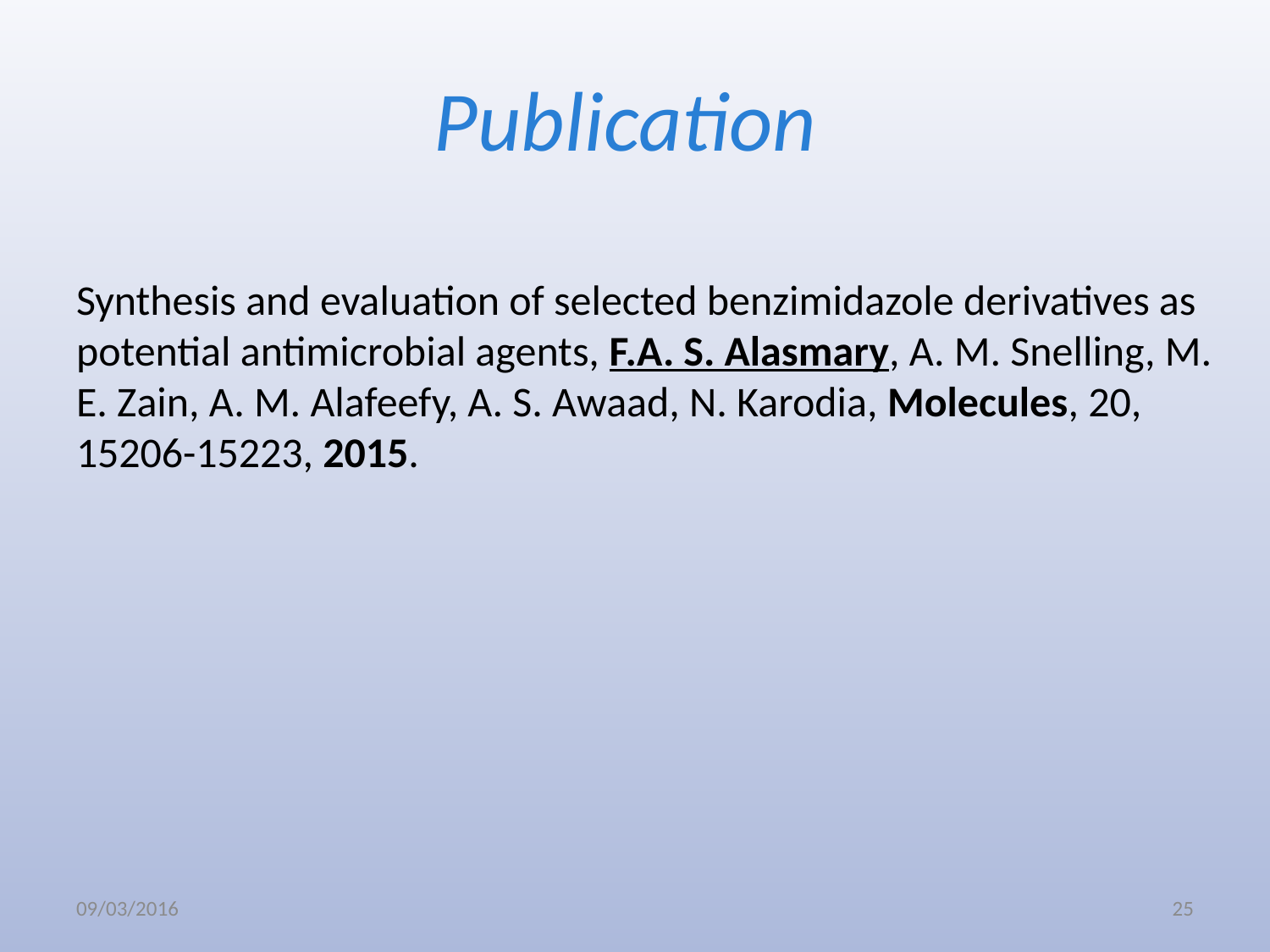

# Publication
Synthesis and evaluation of selected benzimidazole derivatives as potential antimicrobial agents, F.A. S. Alasmary, A. M. Snelling, M. E. Zain, A. M. Alafeefy, A. S. Awaad, N. Karodia, Molecules, 20, 15206-15223, 2015.
09/03/2016
25